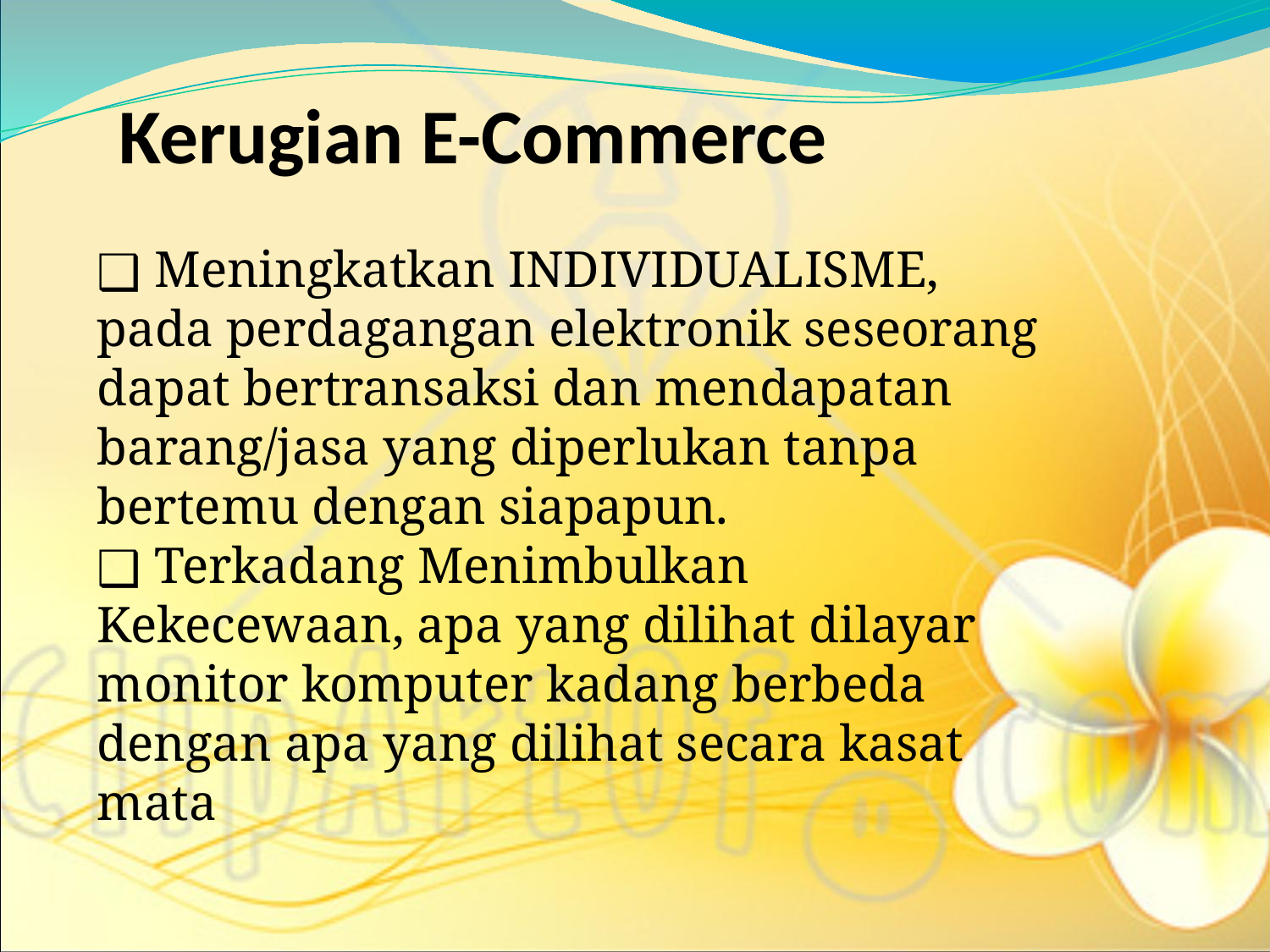

Kerugian E-Commerce
 Meningkatkan INDIVIDUALISME, pada perdagangan elektronik seseorang dapat bertransaksi dan mendapatan barang/jasa yang diperlukan tanpa bertemu dengan siapapun.
 Terkadang Menimbulkan Kekecewaan, apa yang dilihat dilayar monitor komputer kadang berbeda dengan apa yang dilihat secara kasat mata